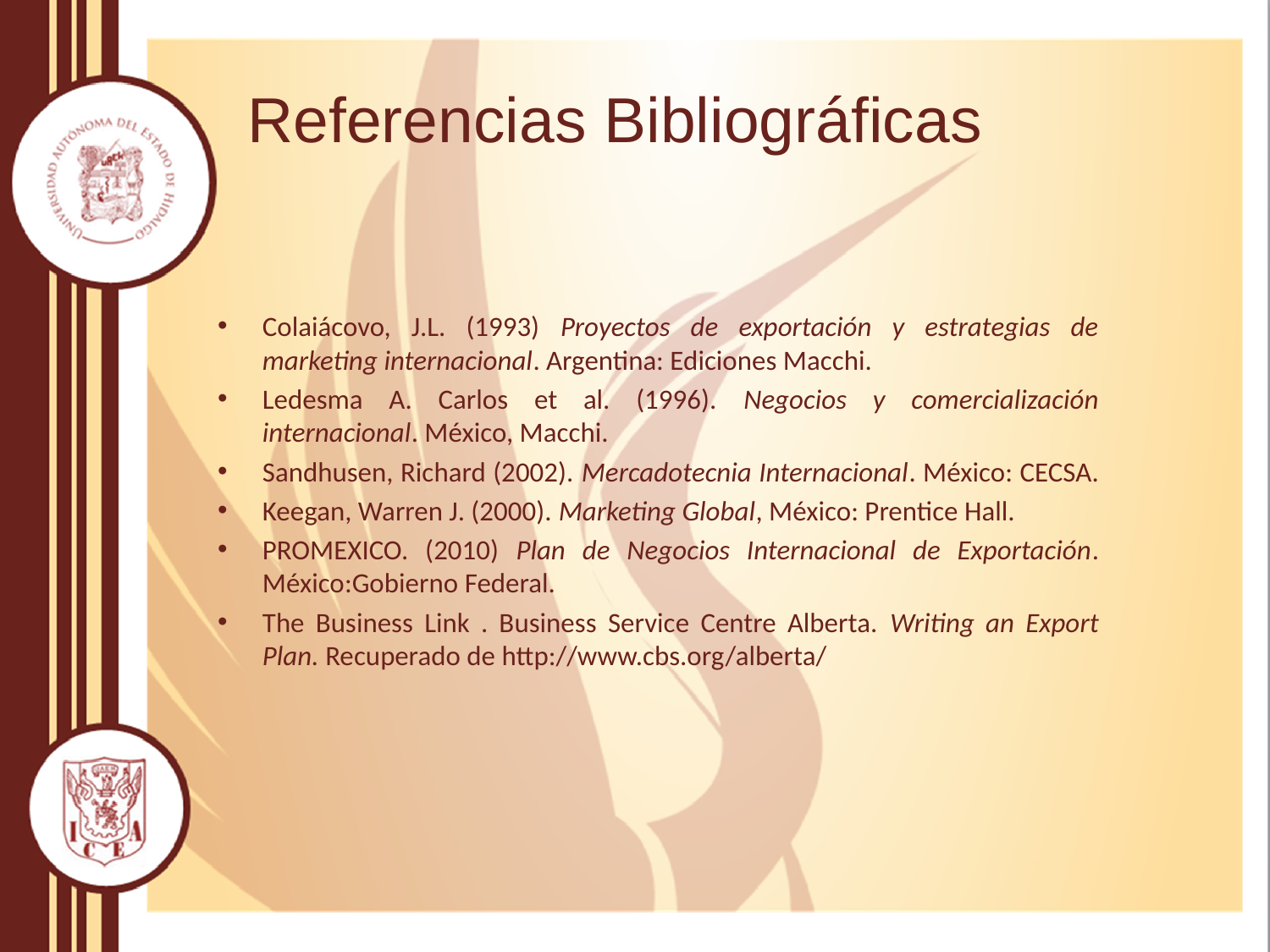

# Referencias Bibliográficas

Colaiácovo, J.L. (1993) Proyectos de exportación y estrategias de marketing internacional. Argentina: Ediciones Macchi.
Ledesma A. Carlos et al. (1996). Negocios y comercialización internacional. México, Macchi.
Sandhusen, Richard (2002). Mercadotecnia Internacional. México: CECSA.
Keegan, Warren J. (2000). Marketing Global, México: Prentice Hall.
PROMEXICO. (2010) Plan de Negocios Internacional de Exportación. México:Gobierno Federal.
The Business Link . Business Service Centre Alberta. Writing an Export Plan. Recuperado de http://www.cbs.org/alberta/